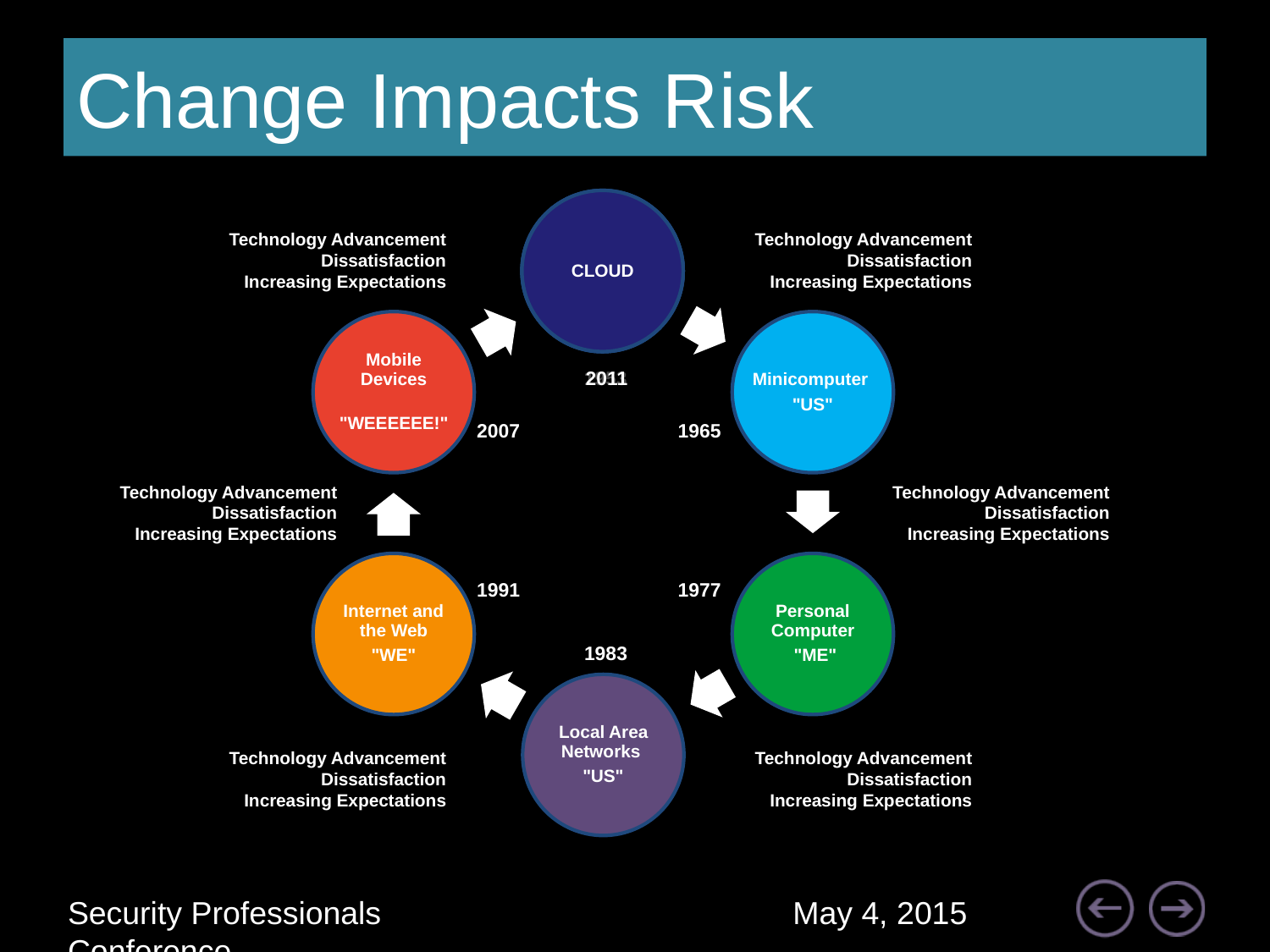

# Change Impacts Risk
CLOUD
CLOUD
Mainframe
 "THEM"
Technology Advancement
Dissatisfaction
Increasing Expectations
Technology Advancement
Dissatisfaction
Increasing Expectations

Mobile Devices
 "WEEEEEE!"
Minicomputer
"US"
1953
2011
2007
1965
Technology Advancement
Dissatisfaction
Increasing Expectations
Technology Advancement
Dissatisfaction
Increasing Expectations

Internet and the Web
"WE"
Personal Computer
 "ME"
1991
1977
1983

Local Area Networks
"US"
Technology Advancement
Dissatisfaction
Increasing Expectations
Technology Advancement
Dissatisfaction
Increasing Expectations